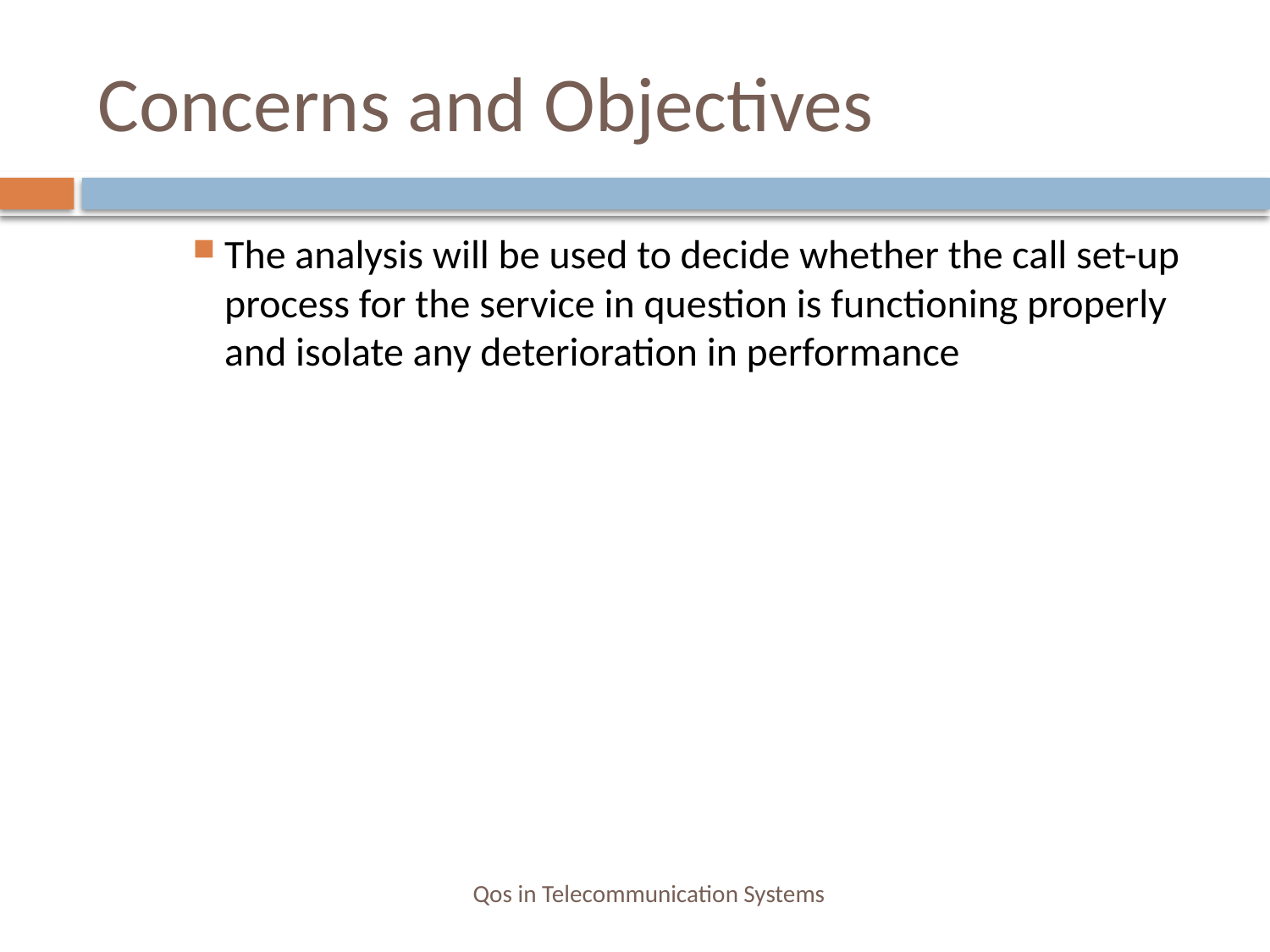

# Concerns and Objectives
The analysis will be used to decide whether the call set-up process for the service in question is functioning properly and isolate any deterioration in performance
Qos in Telecommunication Systems